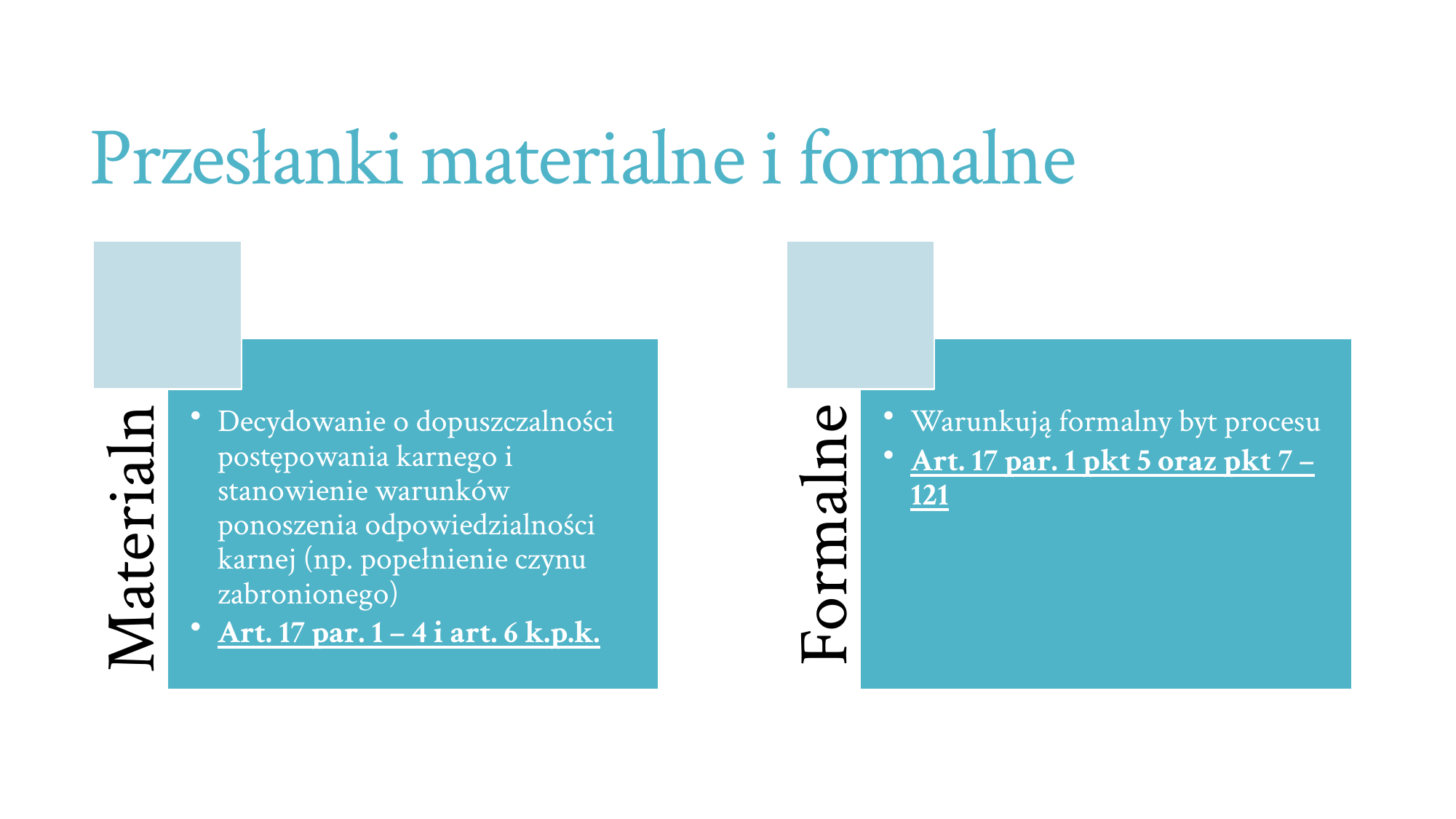

# Przesłanki materialne i formalne
Materialne
Decydowanie o dopuszczalności postępowania karnego i stanowienie warunków ponoszenia odpowiedzialności karnej (np. popełnienie czynu zabronionego)
Art. 17 par. 1 – 4 i art. 6 k.p.k.
Formalne
Warunkują formalny byt procesu
Art. 17 par. 1 pkt 5 oraz pkt 7 – 121